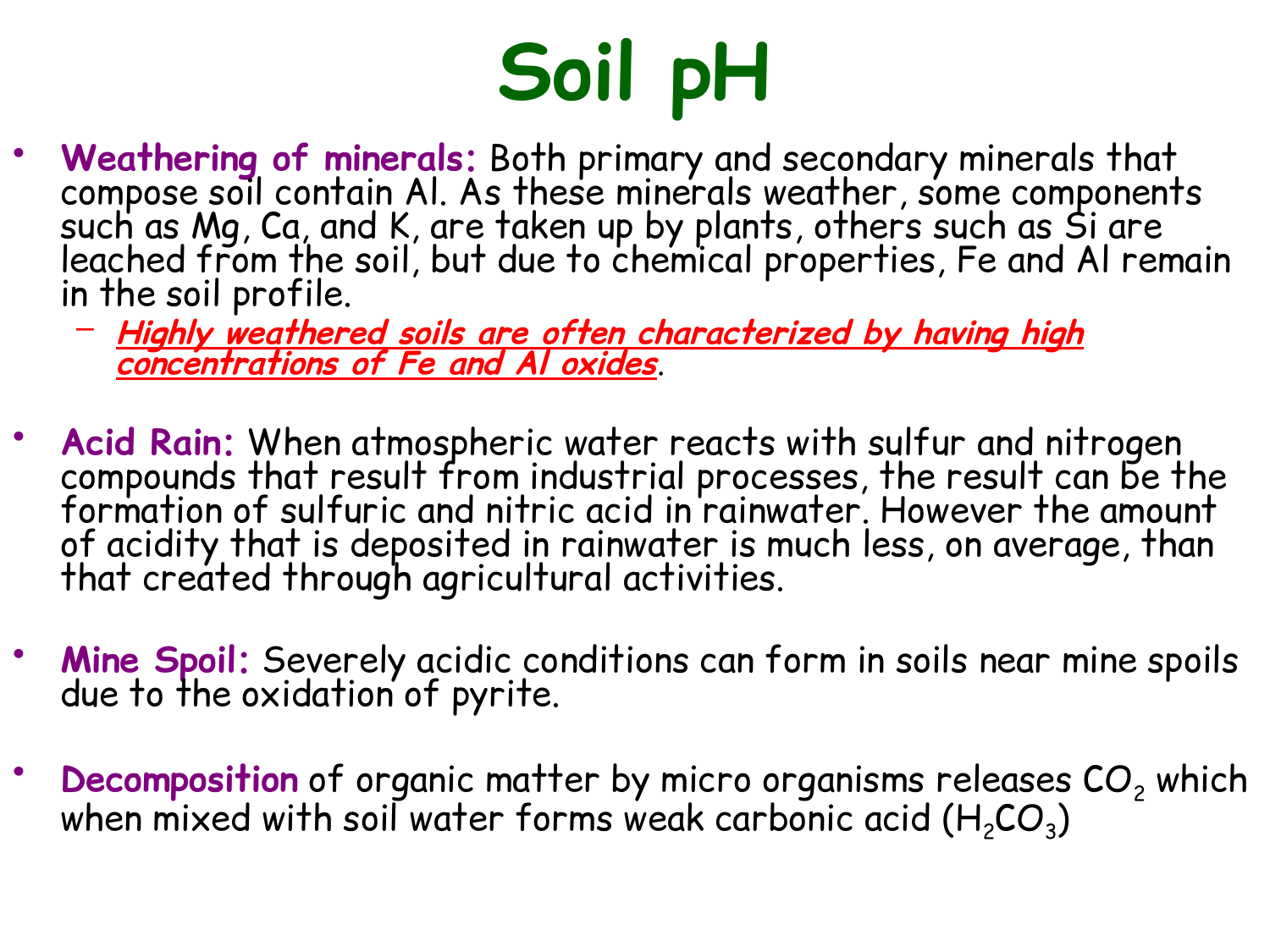

# Soil pH
Weathering of minerals: Both primary and secondary minerals that compose soil contain Al. As these minerals weather, some components such as Mg, Ca, and K, are taken up by plants, others such as Si are leached from the soil, but due to chemical properties, Fe and Al remain in the soil profile.
Highly weathered soils are often characterized by having high concentrations of Fe and Al oxides.

Acid Rain: When atmospheric water reacts with sulfur and nitrogen compounds that result from industrial processes, the result can be the formation of sulfuric and nitric acid in rainwater. However the amount of acidity that is deposited in rainwater is much less, on average, than that created through agricultural activities.

Mine Spoil: Severely acidic conditions can form in soils near mine spoils due to the oxidation of pyrite.

Decomposition of organic matter by micro organisms releases CO2 which when mixed with soil water forms weak carbonic acid (H2CO3)